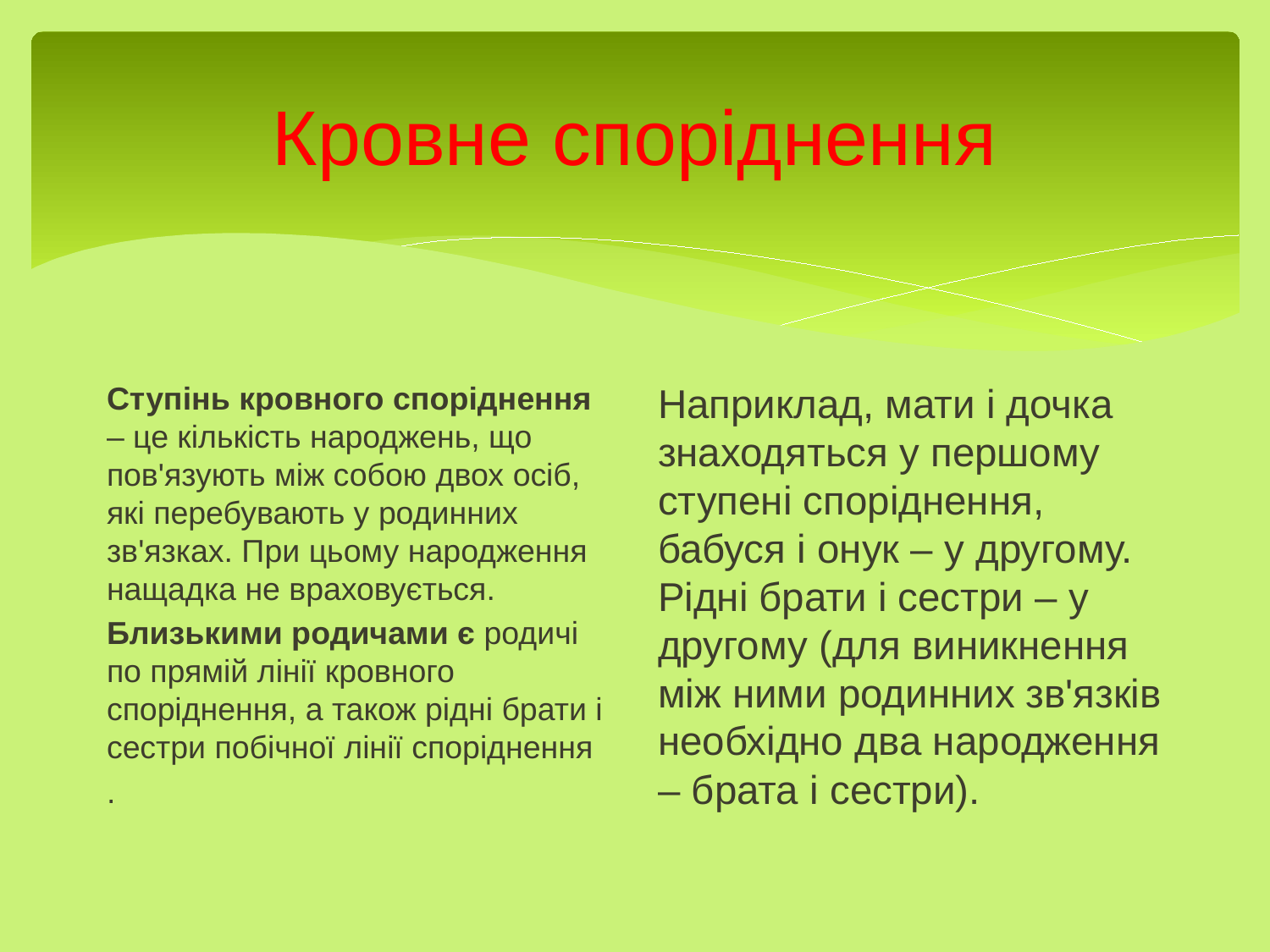

# Кровне споріднення
Ступінь кровного споріднення – це кількість народжень, що пов'язують між собою двох осіб, які перебувають у родинних зв'язках. При цьому народження нащадка не враховується.
Близькими родичами є родичі по прямій лінії кровного споріднення, а також рідні брати і сестри побічної лінії споріднення
.
Наприклад, мати і дочка знаходяться у першому ступені споріднення, бабуся і онук – у другому. Рідні брати і сестри – у другому (для виникнення між ними родинних зв'язків необхідно два народження – брата і сестри).